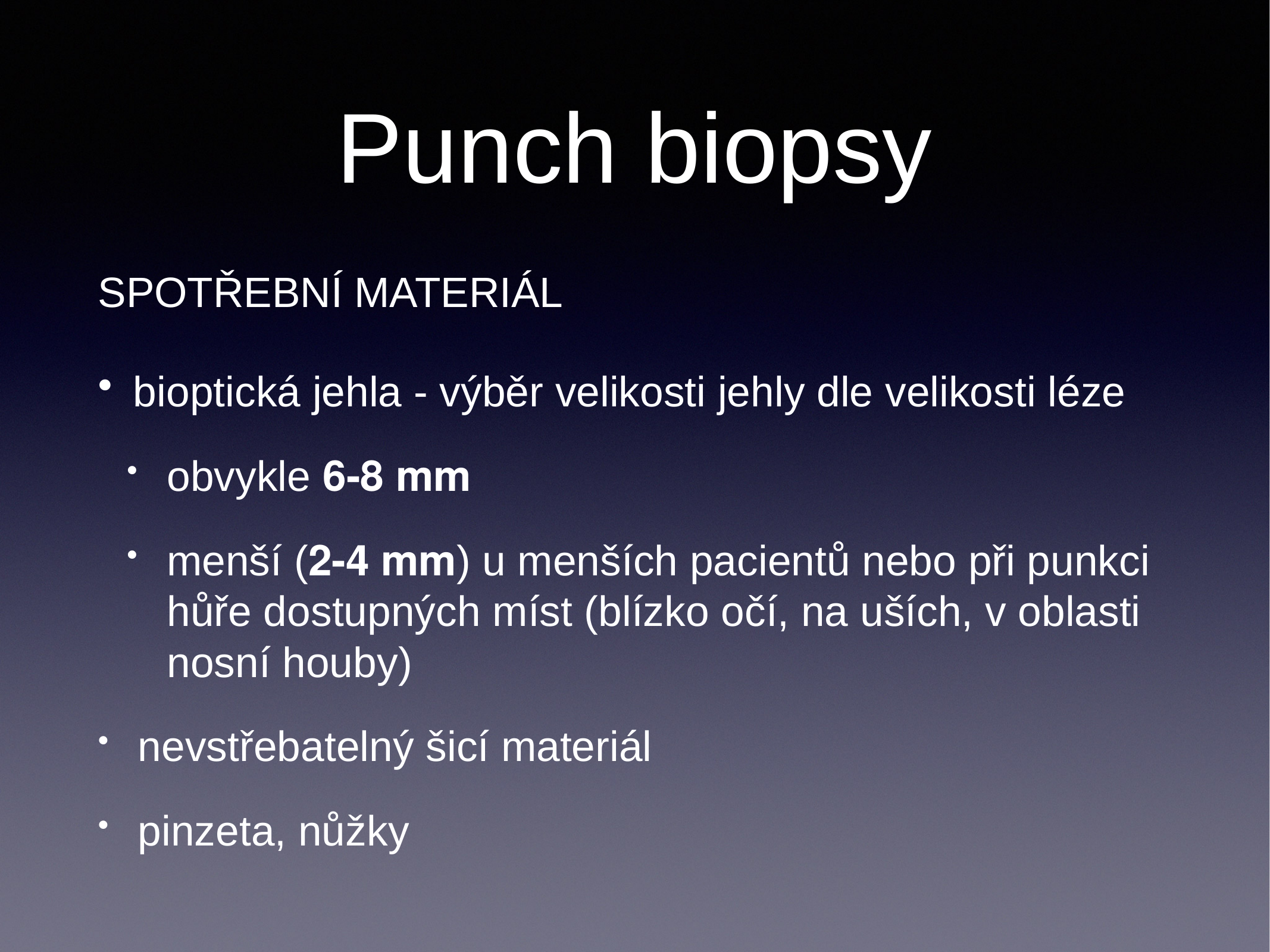

# Punch biopsy
SPOTŘEBNÍ MATERIÁL
bioptická jehla - výběr velikosti jehly dle velikosti léze
obvykle 6-8 mm
menší (2-4 mm) u menších pacientů nebo při punkci hůře dostupných míst (blízko očí, na uších, v oblasti nosní houby)
nevstřebatelný šicí materiál
pinzeta, nůžky